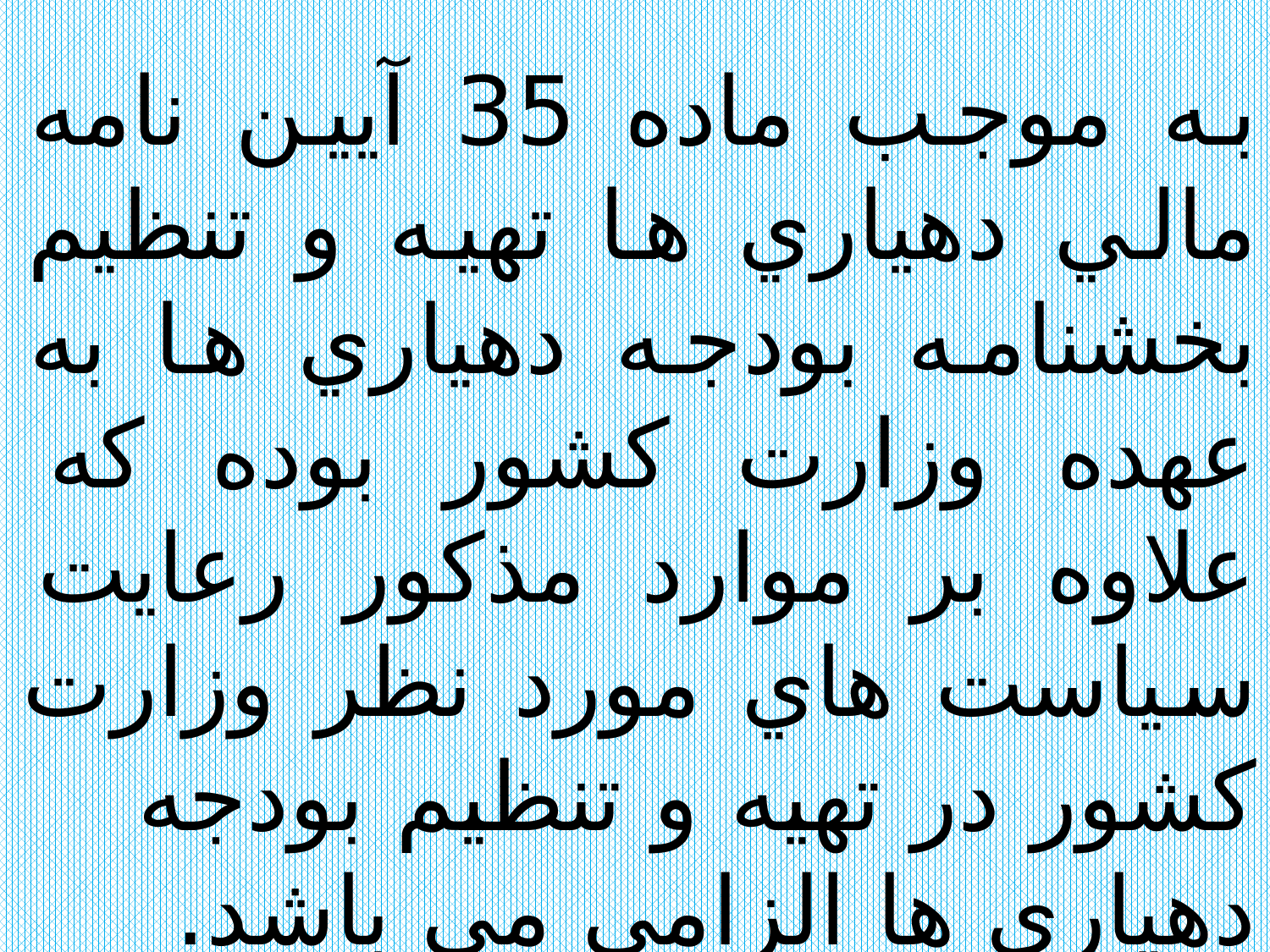

به موجب ماده 35 آيين نامه مالي دهياري ها تهيه و تنظيم بخشنامه بودجه دهياري ها به عهده وزارت كشور بوده كه علاوه بر موارد مذكور رعايت سياست هاي مورد نظر وزارت كشور در تهيه و تنظيم بودجه     دهياري ها الزامي مي باشد.